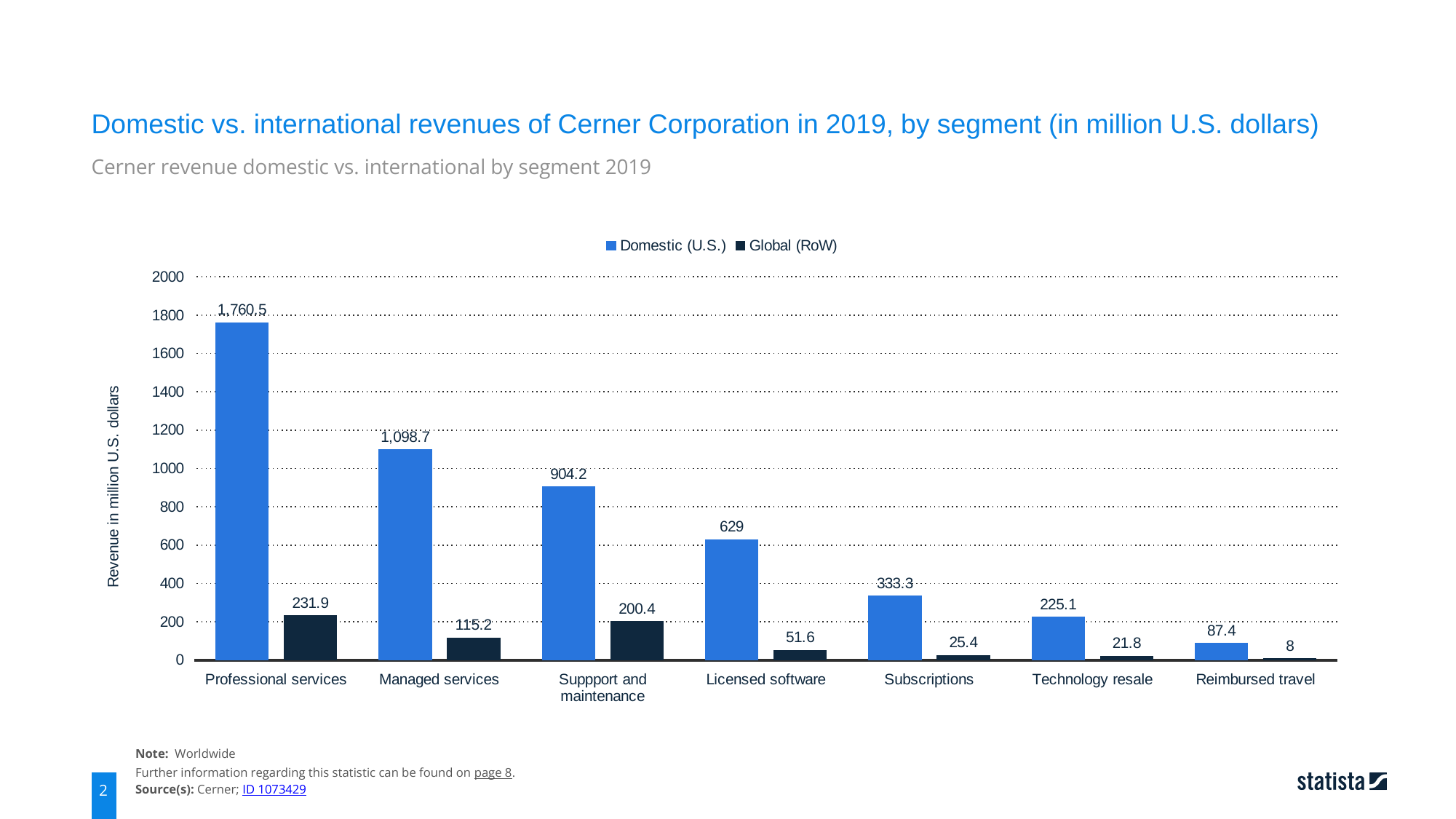

Domestic vs. international revenues of Cerner Corporation in 2019, by segment (in million U.S. dollars)
Cerner revenue domestic vs. international by segment 2019

### Chart

| Category | Domestic (U.S.) | Global (RoW) |
|---|---|---|
| Professional services | 1760.5 | 231.9 |
| Managed services | 1098.7 | 115.2 |
| Suppport and maintenance | 904.2 | 200.4 |
| Licensed software | 629.0 | 51.6 |
| Subscriptions | 333.3 | 25.4 |
| Technology resale | 225.1 | 21.8 |
| Reimbursed travel | 87.4 | 8.0 |
Note:  Worldwide
Further information regarding this statistic can be found on page 8.
Source(s): Cerner; ID 1073429

2